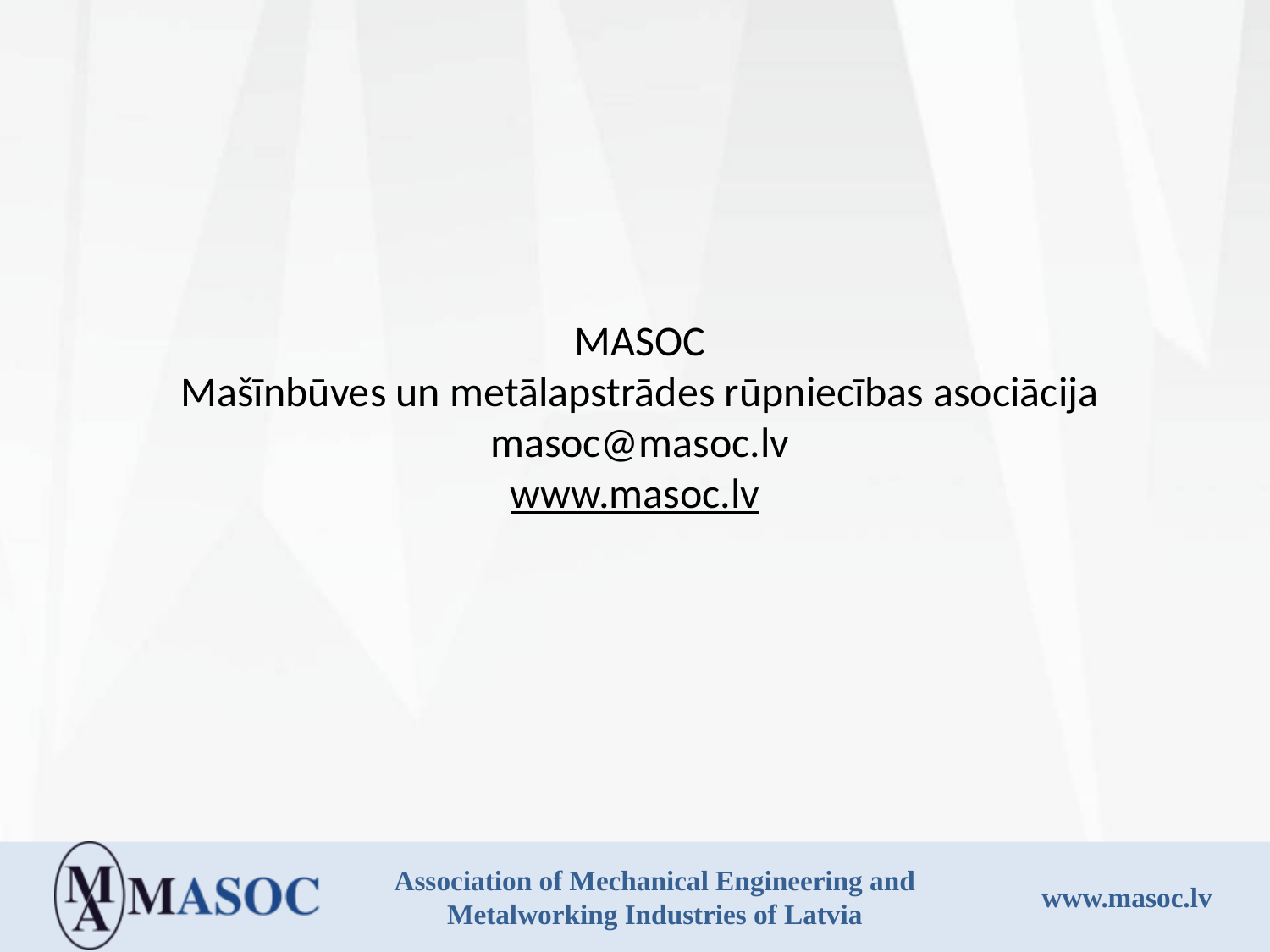

MASOC
Mašīnbūves un metālapstrādes rūpniecības asociācija
masoc@masoc.lv
www.masoc.lv